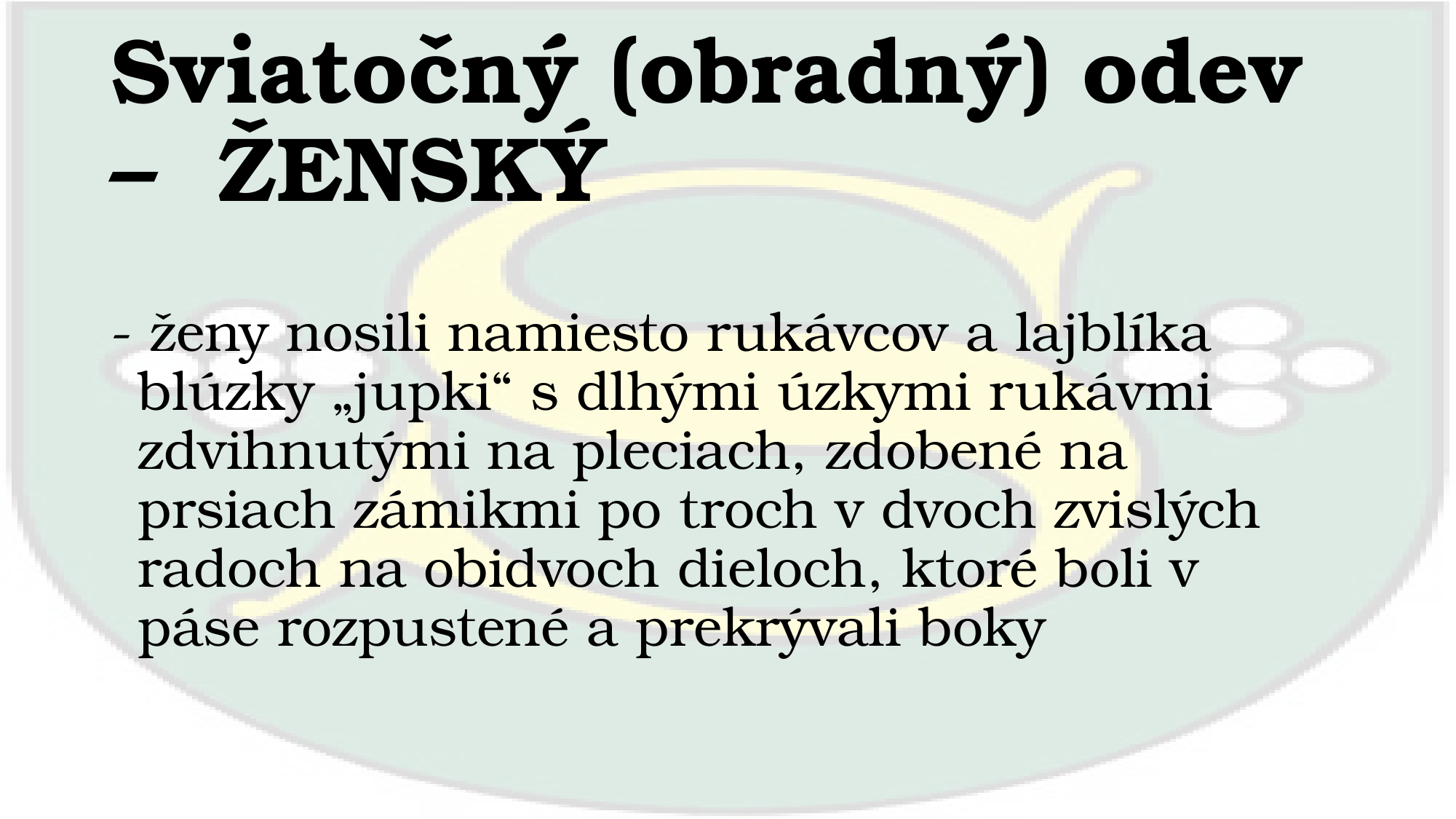

# Sviatočný (obradný) odev –  ŽENSKÝ

- ženy nosili namiesto rukávcov a lajblíka blúzky „jupki“ s dlhými úzkymi rukávmi zdvihnutými na pleciach, zdobené na prsiach zámikmi po troch v dvoch zvislých radoch na obidvoch dieloch, ktoré boli v páse rozpustené a prekrývali boky